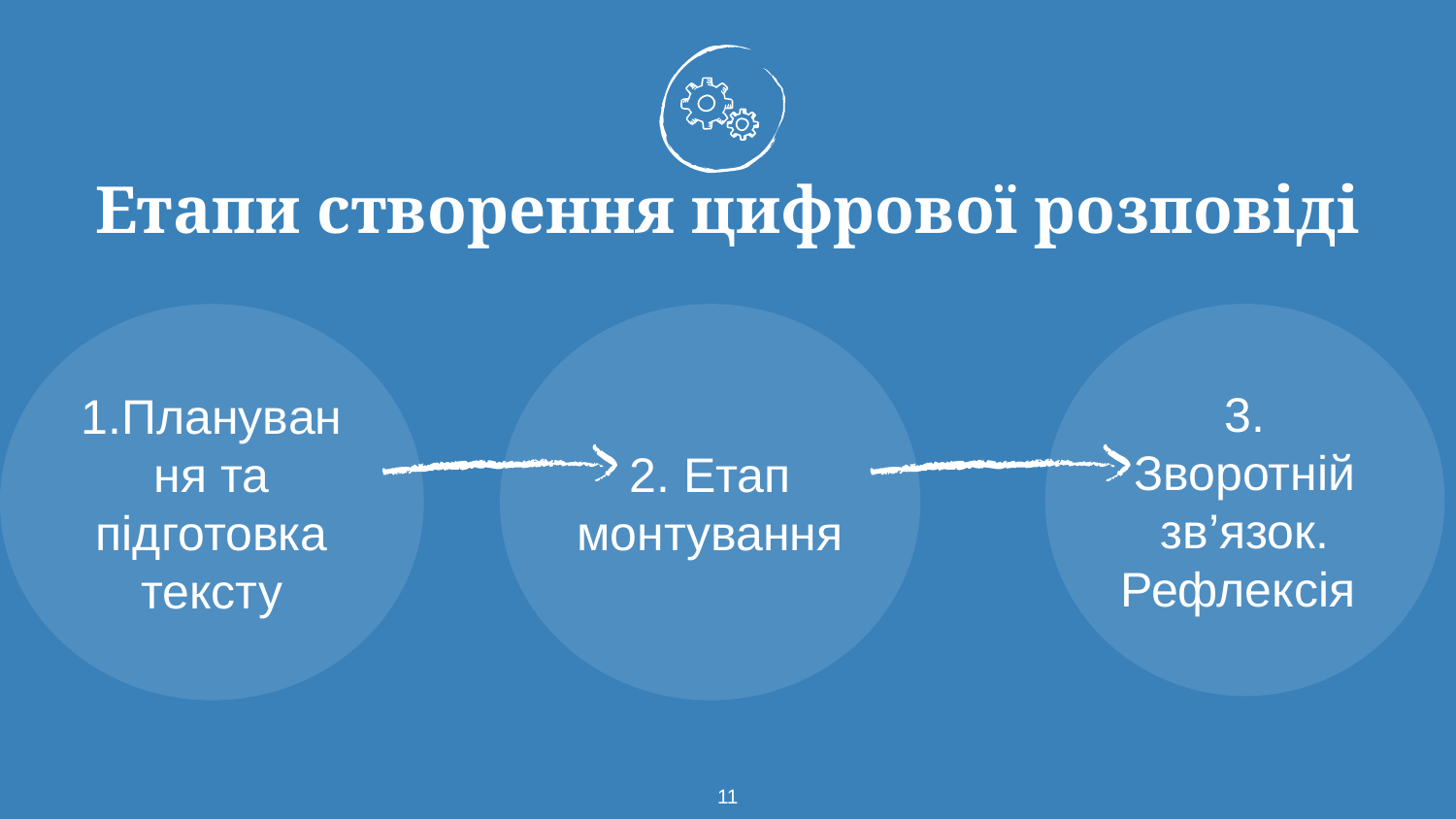

# Етапи створення цифрової розповіді
1.Планування та підготовка тексту
2. Етап монтування
3. Зворотній зв’язок. Рефлексія

11